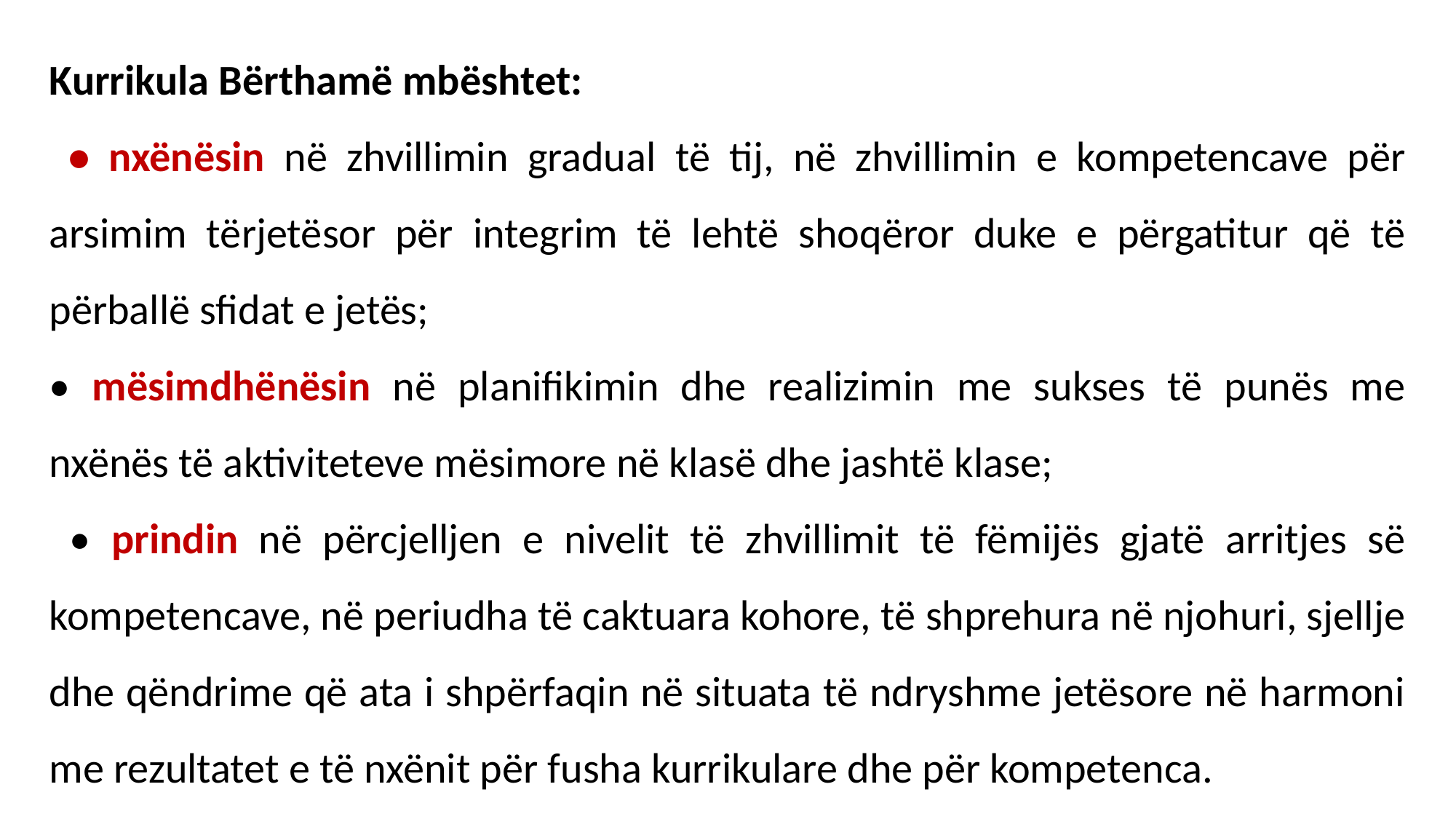

Kurrikula Bërthamë mbështet:
 • nxënësin në zhvillimin gradual të tij, në zhvillimin e kompetencave për arsimim tërjetësor për integrim të lehtë shoqëror duke e përgatitur që të përballë sfidat e jetës;
• mësimdhënësin në planifikimin dhe realizimin me sukses të punës me nxënës të aktiviteteve mësimore në klasë dhe jashtë klase;
 • prindin në përcjelljen e nivelit të zhvillimit të fëmijës gjatë arritjes së kompetencave, në periudha të caktuara kohore, të shprehura në njohuri, sjellje dhe qëndrime që ata i shpërfaqin në situata të ndryshme jetësore në harmoni me rezultatet e të nxënit për fusha kurrikulare dhe për kompetenca.